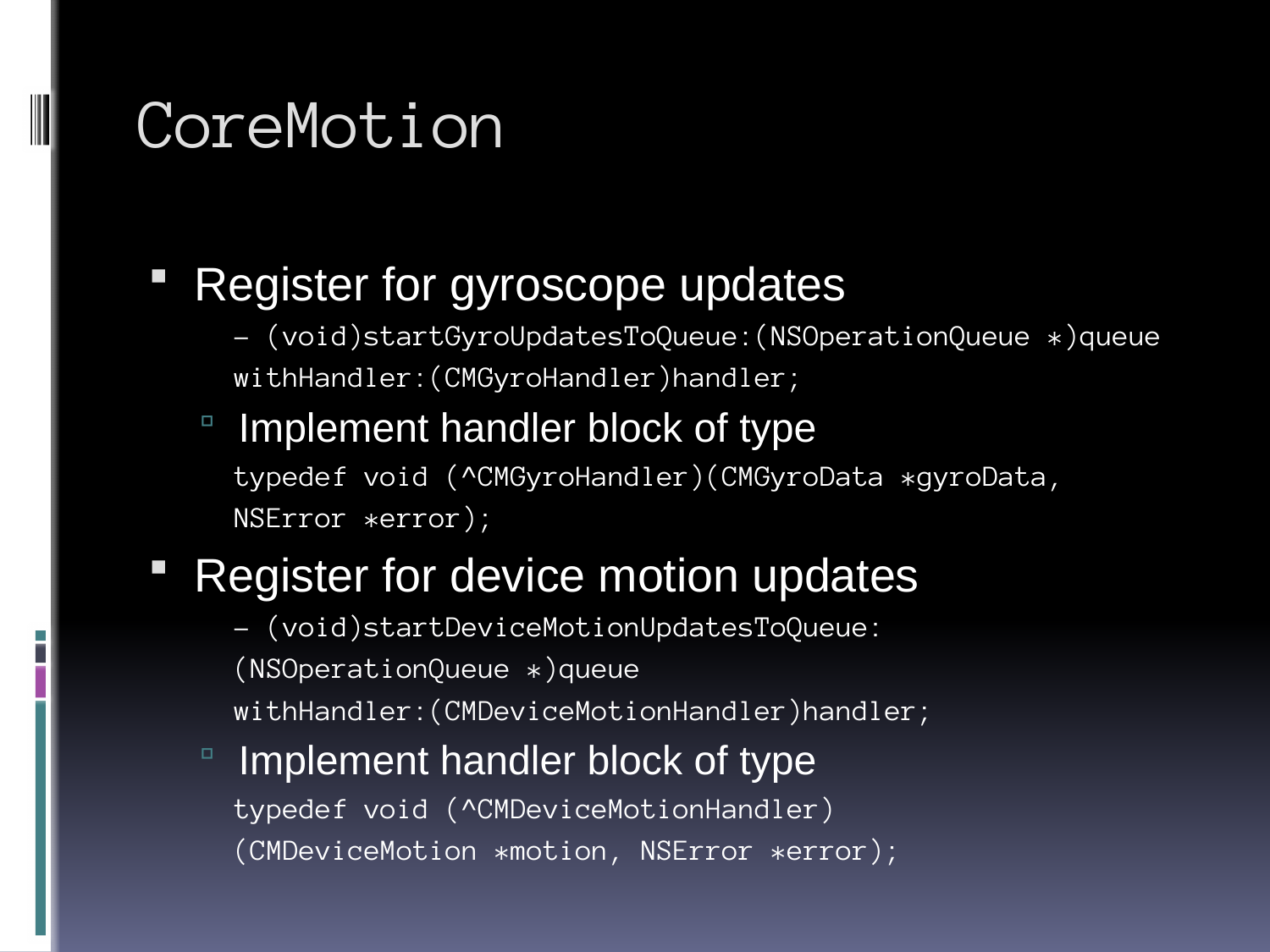

# CoreMotion
Register for gyroscope updates
- (void)startGyroUpdatesToQueue:(NSOperationQueue *)queue
			withHandler:(CMGyroHandler)handler;
Implement handler block of type
typedef void (^CMGyroHandler)(CMGyroData *gyroData,
			NSError *error);
Register for device motion updates
- (void)startDeviceMotionUpdatesToQueue:
		(NSOperationQueue *)queue
		withHandler:(CMDeviceMotionHandler)handler;
Implement handler block of type
typedef void (^CMDeviceMotionHandler)
		(CMDeviceMotion *motion, NSError *error);